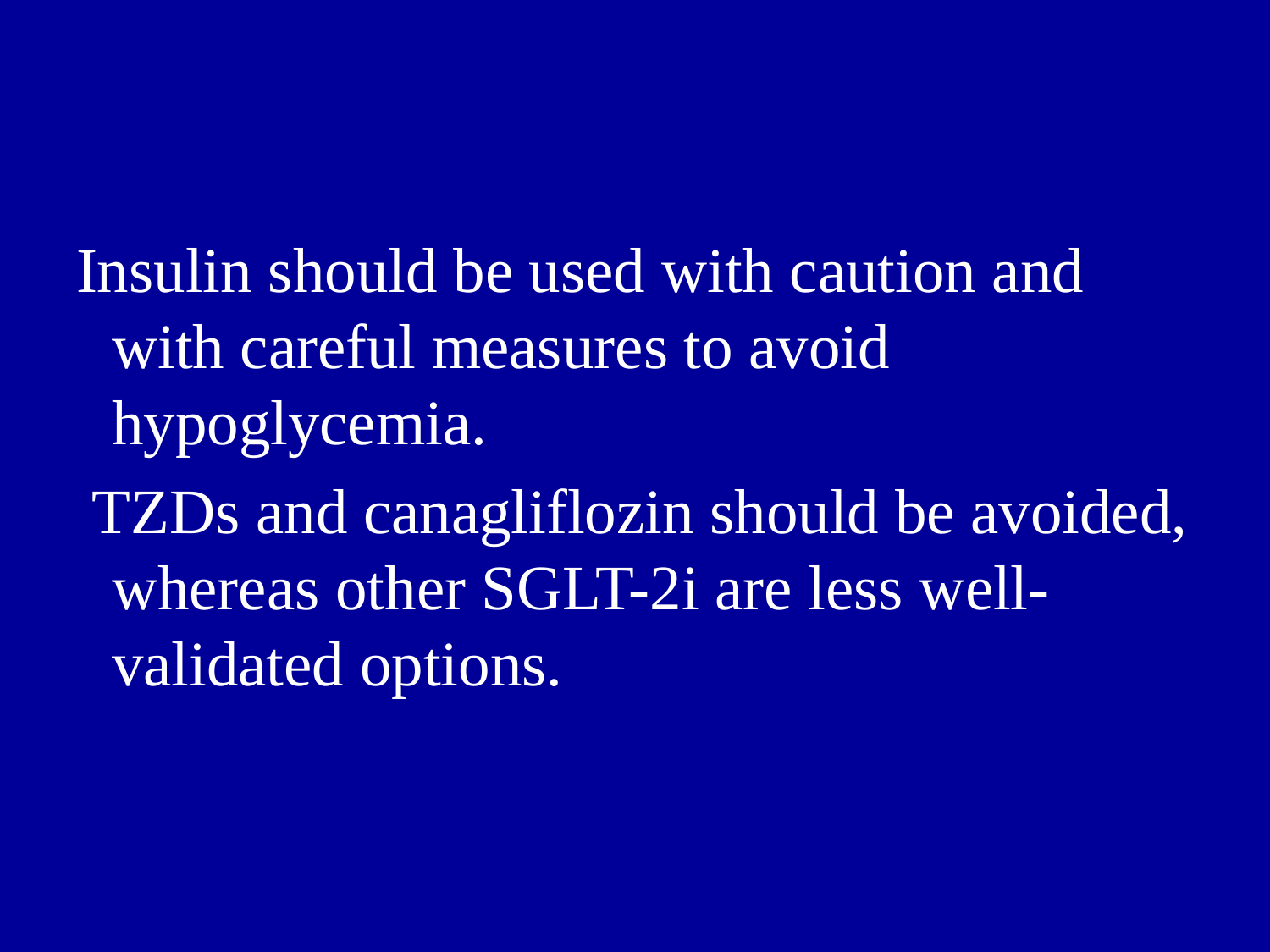

Insulin should be used with caution and with careful measures to avoid hypoglycemia.
 TZDs and canagliflozin should be avoided, whereas other SGLT-2i are less well-validated options.